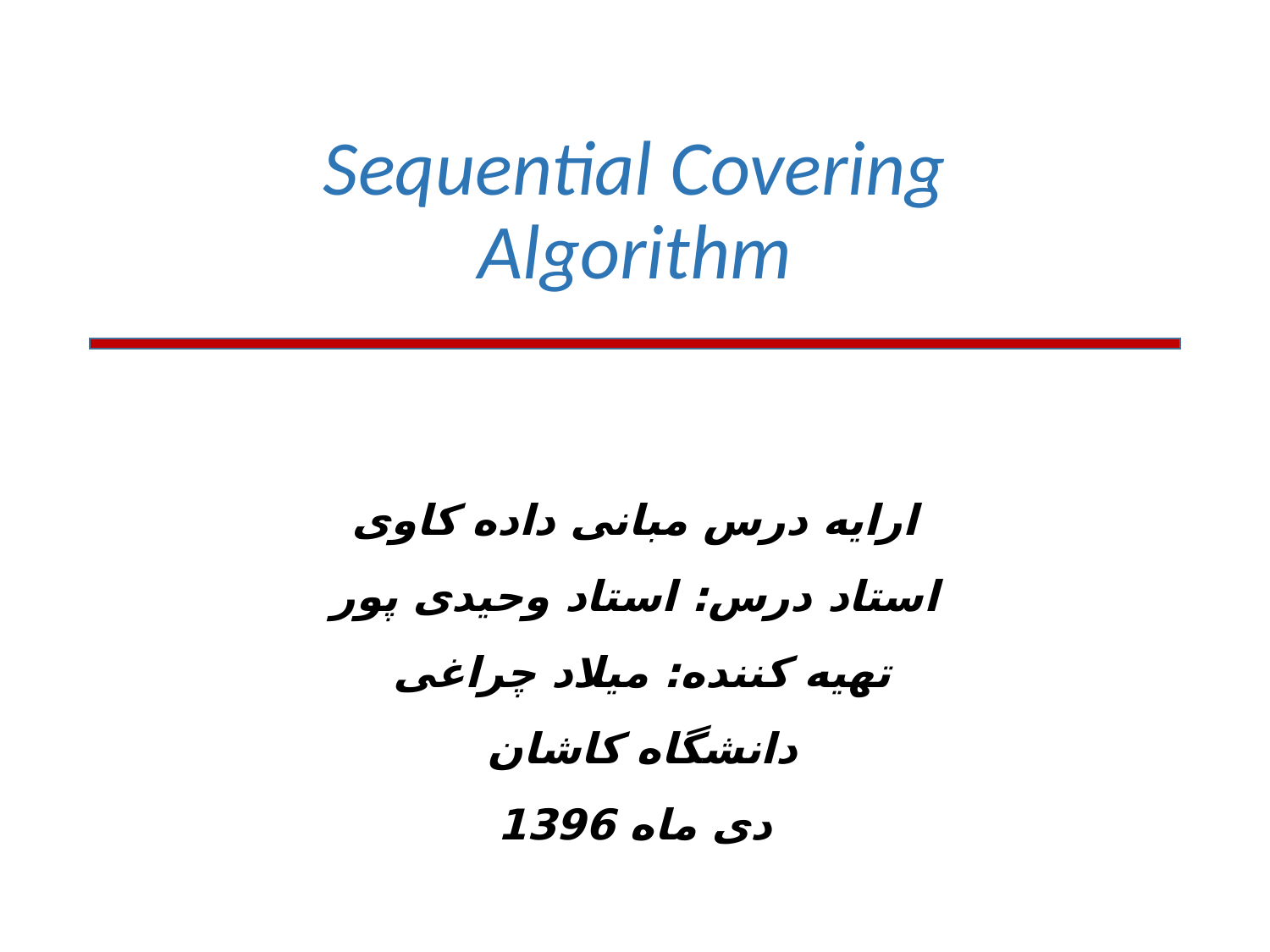

# Sequential Covering Algorithm

ارایه درس مبانی داده کاوی
استاد درس: استاد وحیدی پور
تهیه کننده: میلاد چراغی
دانشگاه کاشان
دی ماه 1396